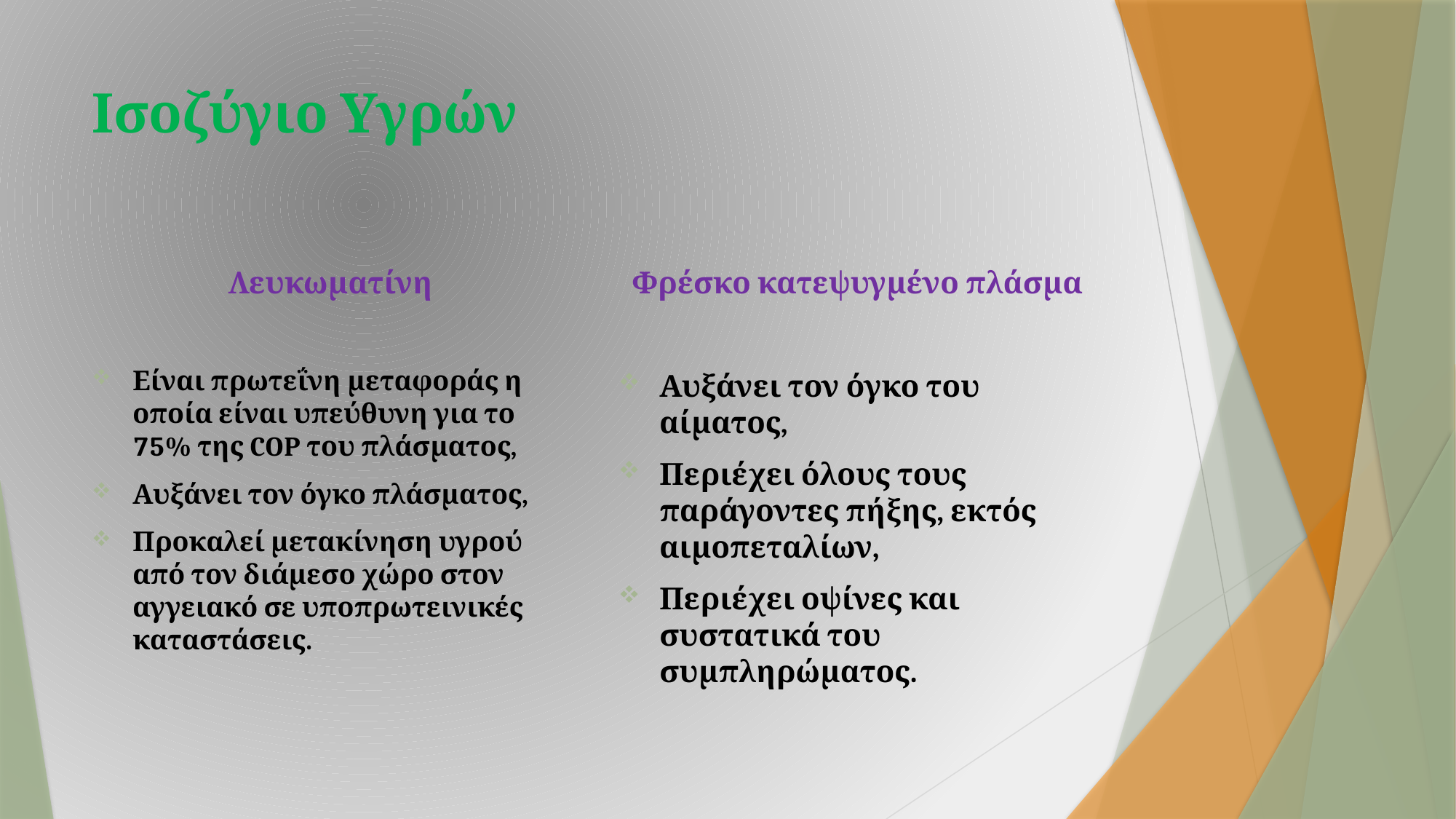

# Ισοζύγιο Υγρών
Λευκωματίνη

Είναι πρωτεΐνη μεταφοράς η οποία είναι υπεύθυνη για το 75% της COP του πλάσματος,
Αυξάνει τον όγκο πλάσματος,
Προκαλεί μετακίνηση υγρού από τον διάμεσο χώρο στον αγγειακό σε υποπρωτεινικές καταστάσεις.

Φρέσκο κατεψυγμένο πλάσμα

Αυξάνει τον όγκο του αίματος,
Περιέχει όλους τους παράγοντες πήξης, εκτός αιμοπεταλίων,
Περιέχει οψίνες και συστατικά του συμπληρώματος.